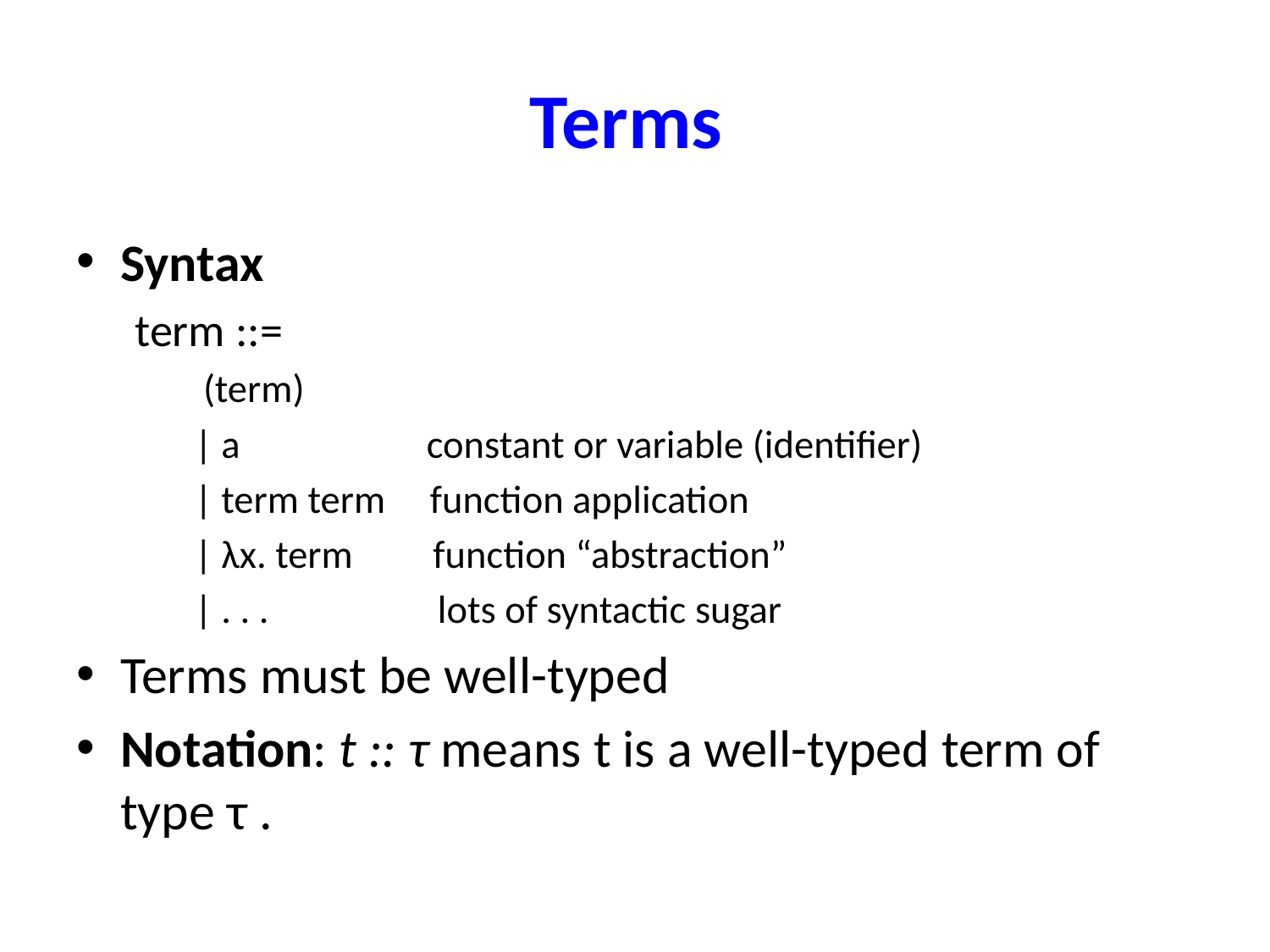

# Terms
Syntax
term ::=
 (term)
| a                     constant or variable (identifier)
| term term     function application
| λx. term         function “abstraction”
| . . .                   lots of syntactic sugar
Terms must be well-typed
Notation: t :: τ means t is a well-typed term of type τ .